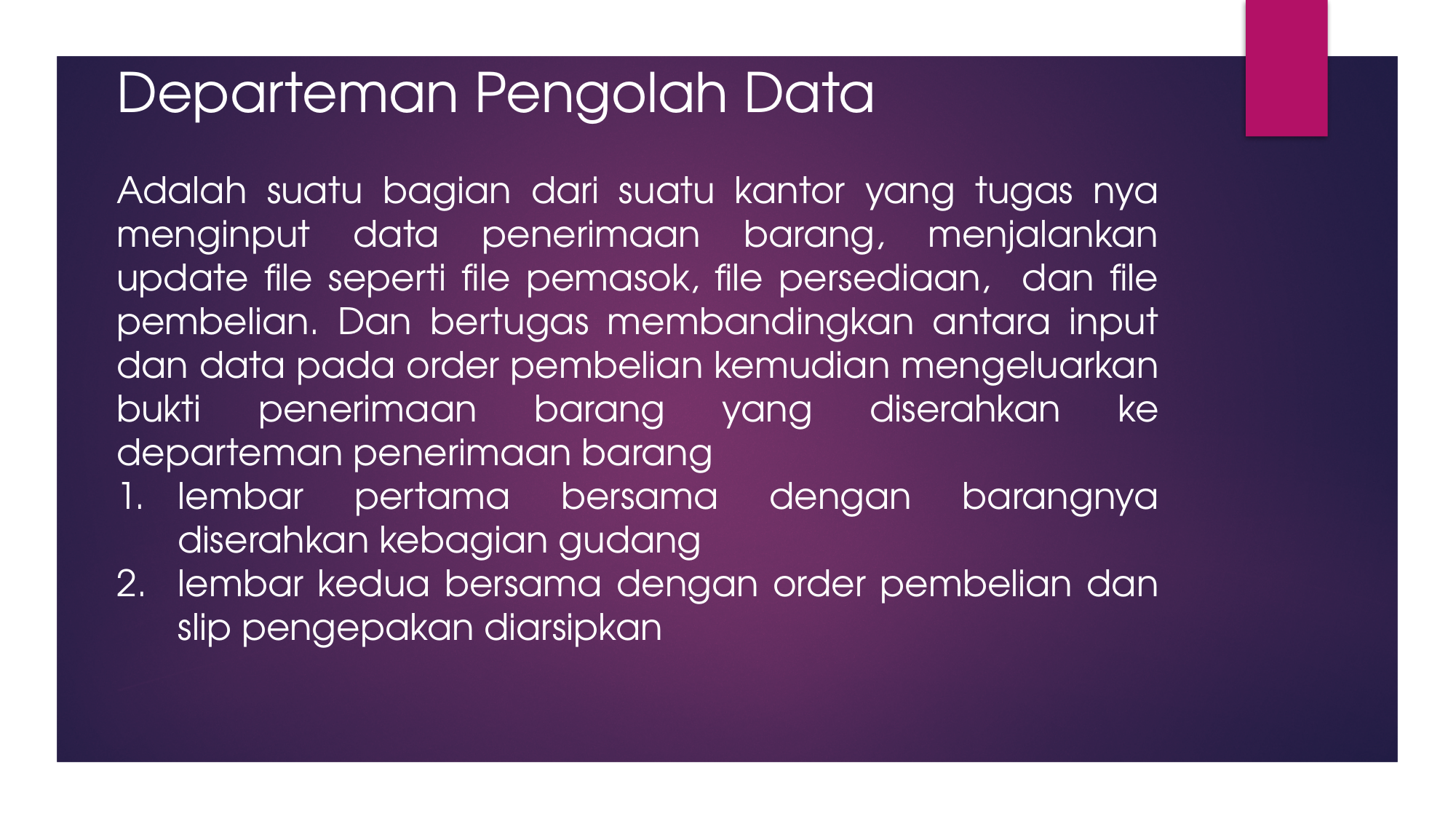

Departeman Pengolah Data

Adalah suatu bagian dari suatu kantor yang tugas nya menginput data penerimaan barang, menjalankan update file seperti file pemasok, file persediaan,  dan file pembelian. Dan bertugas membandingkan antara input dan data pada order pembelian kemudian mengeluarkan bukti penerimaan barang yang diserahkan ke departeman penerimaan barang
lembar pertama bersama dengan barangnya diserahkan kebagian gudang
lembar kedua bersama dengan order pembelian dan slip pengepakan diarsipkan